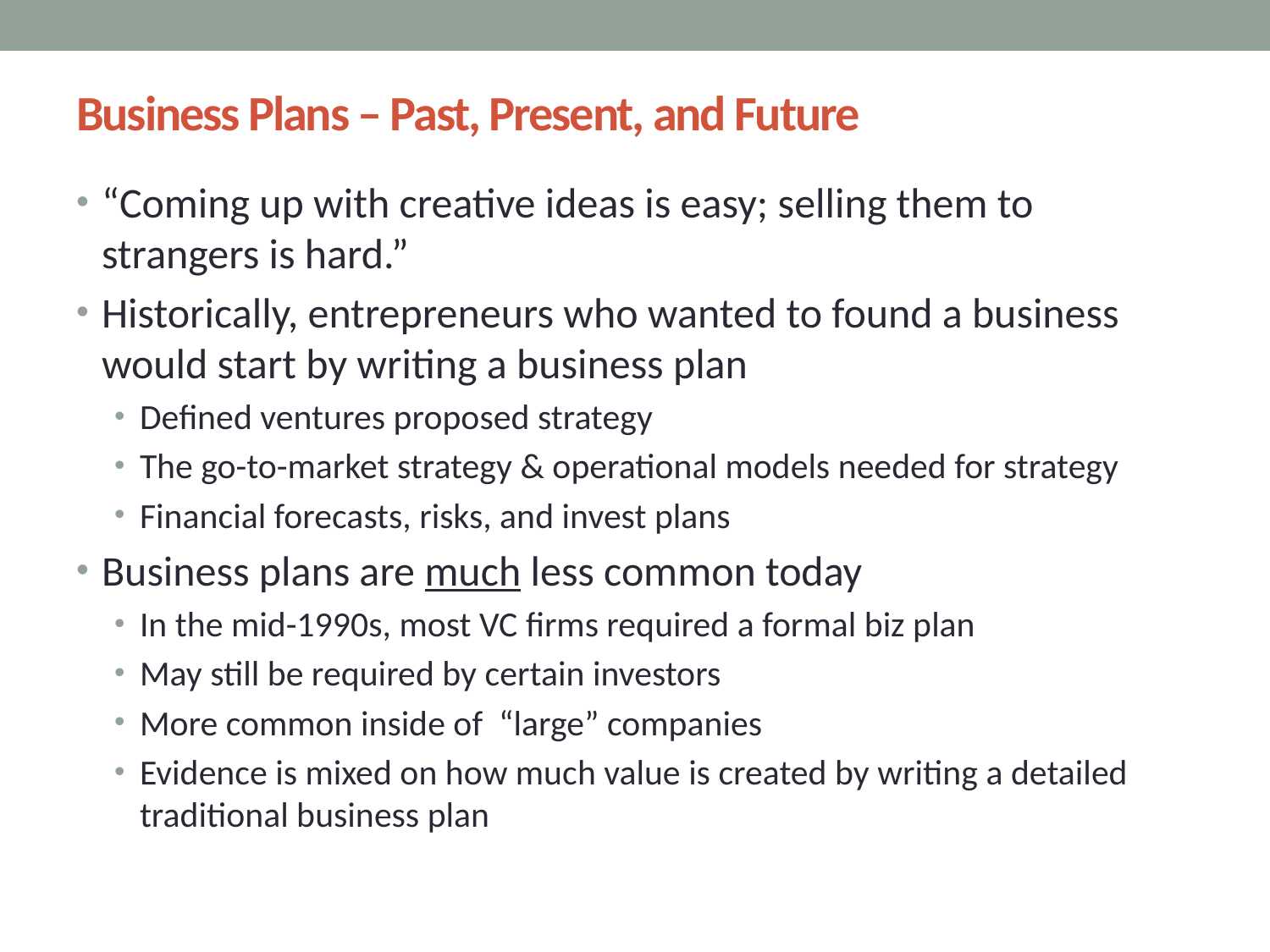

7
# Business Plans – Past, Present, and Future
“Coming up with creative ideas is easy; selling them to strangers is hard.”
Historically, entrepreneurs who wanted to found a business would start by writing a business plan
Defined ventures proposed strategy
The go-to-market strategy & operational models needed for strategy
Financial forecasts, risks, and invest plans
Business plans are much less common today
In the mid-1990s, most VC firms required a formal biz plan
May still be required by certain investors
More common inside of  “large” companies
Evidence is mixed on how much value is created by writing a detailed traditional business plan